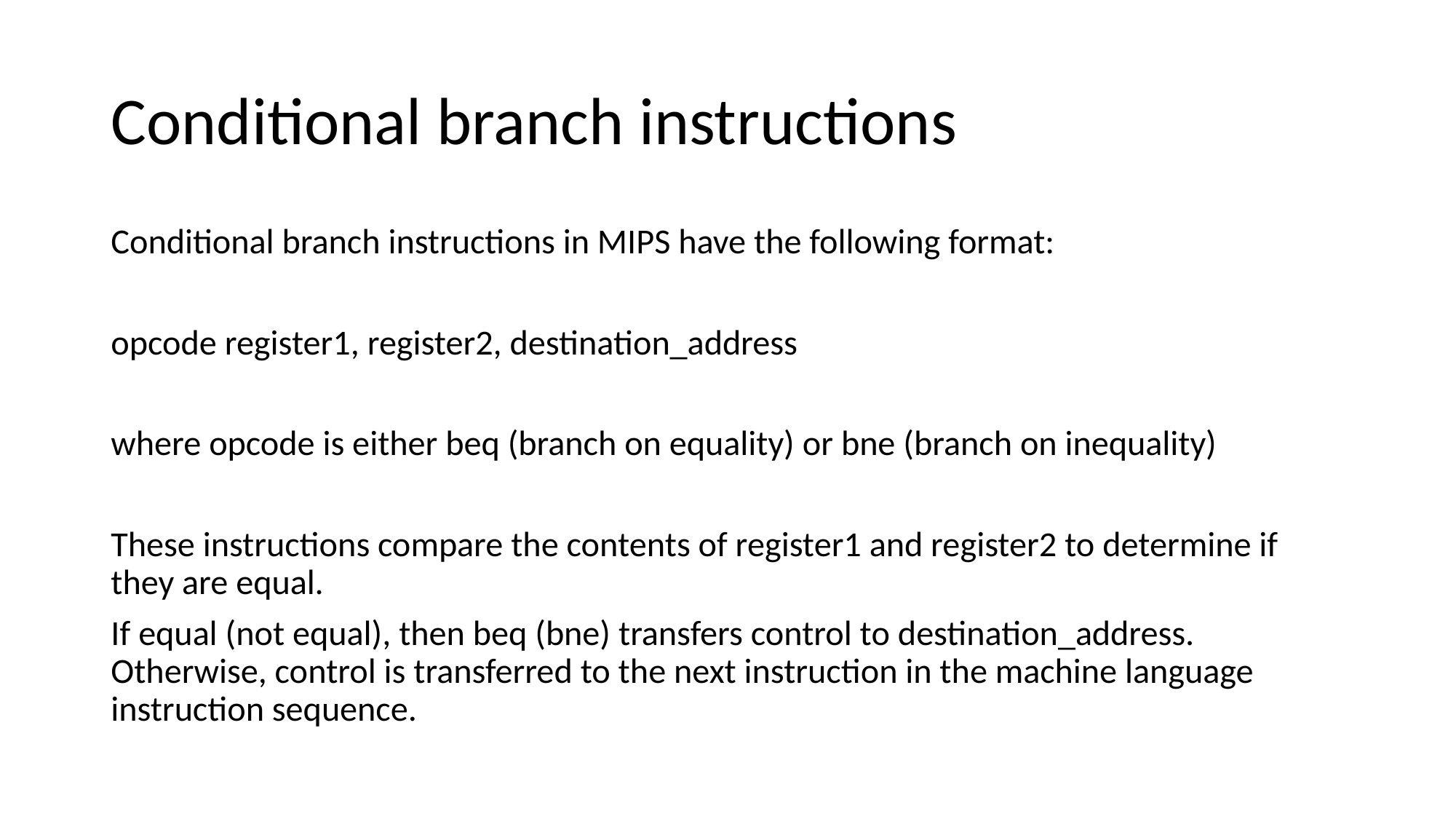

# Conditional branch instructions
Conditional branch instructions in MIPS have the following format:

opcode register1, register2, destination_address

where opcode is either beq (branch on equality) or bne (branch on inequality)

These instructions compare the contents of register1 and register2 to determine if they are equal.
If equal (not equal), then beq (bne) transfers control to destination_address. Otherwise, control is transferred to the next instruction in the machine language instruction sequence.